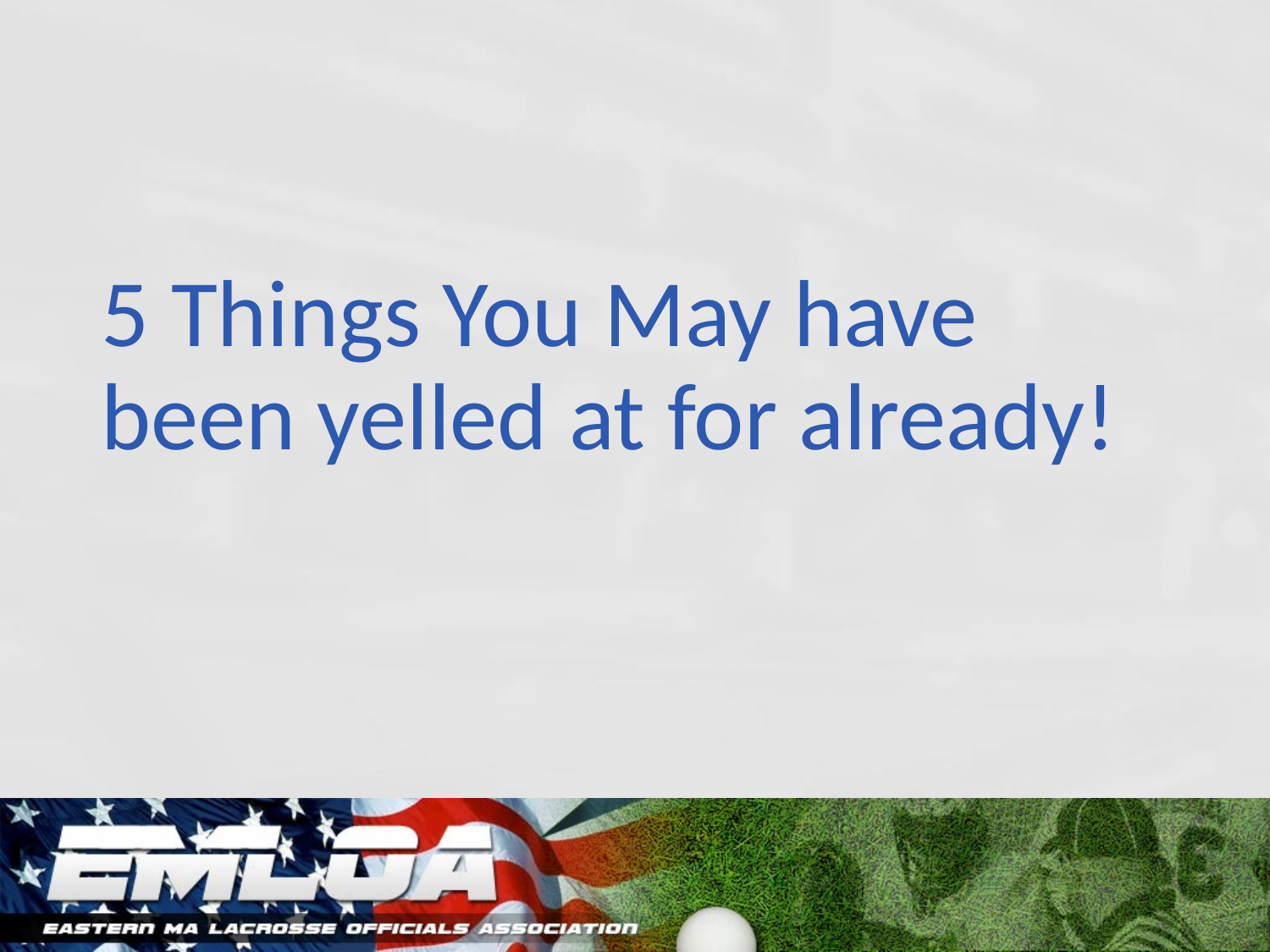

# 5 Things You May have been yelled at for already!